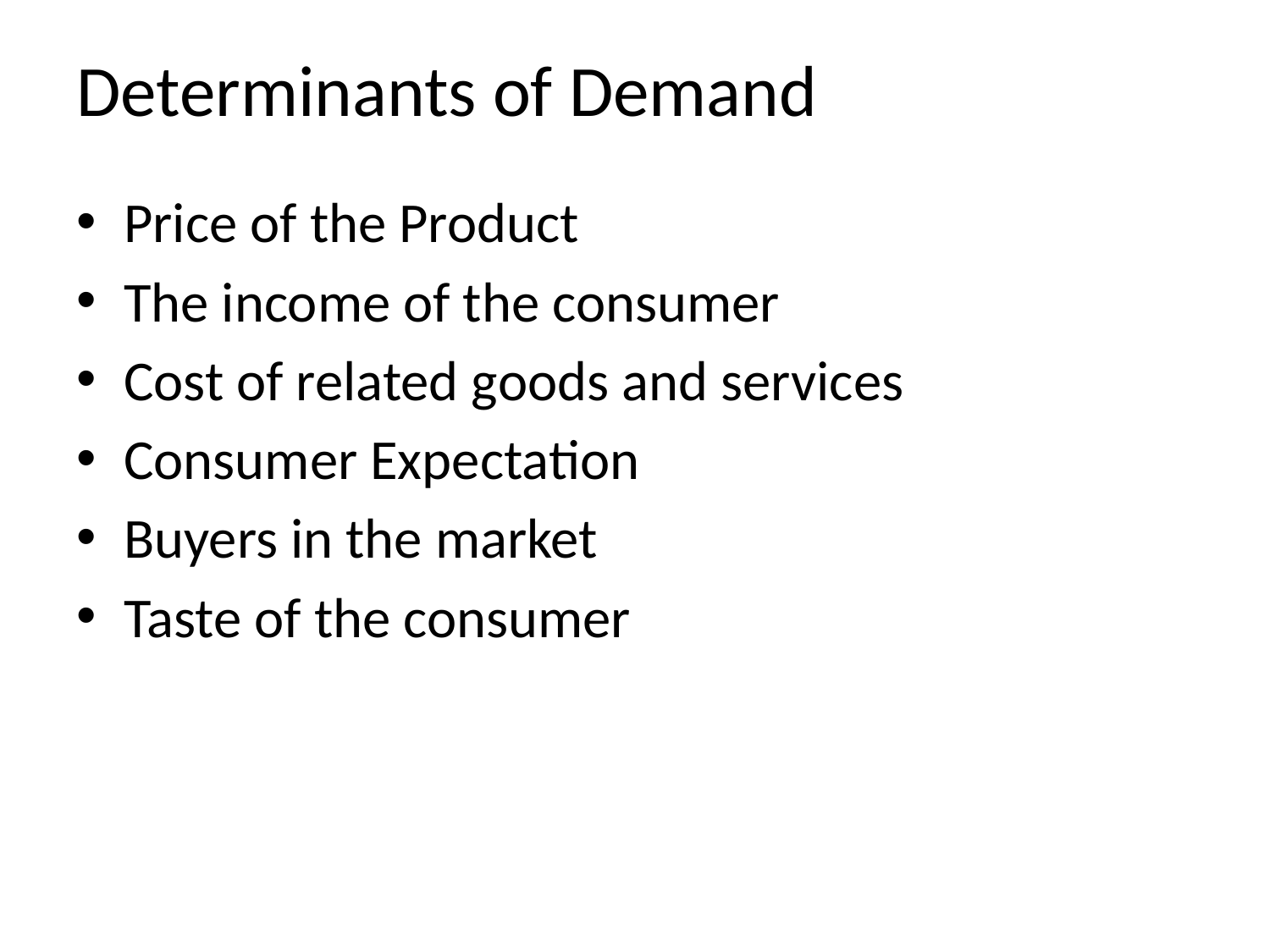

# Determinants of Demand
Price of the Product
The income of the consumer
Cost of related goods and services
Consumer Expectation
Buyers in the market
Taste of the consumer